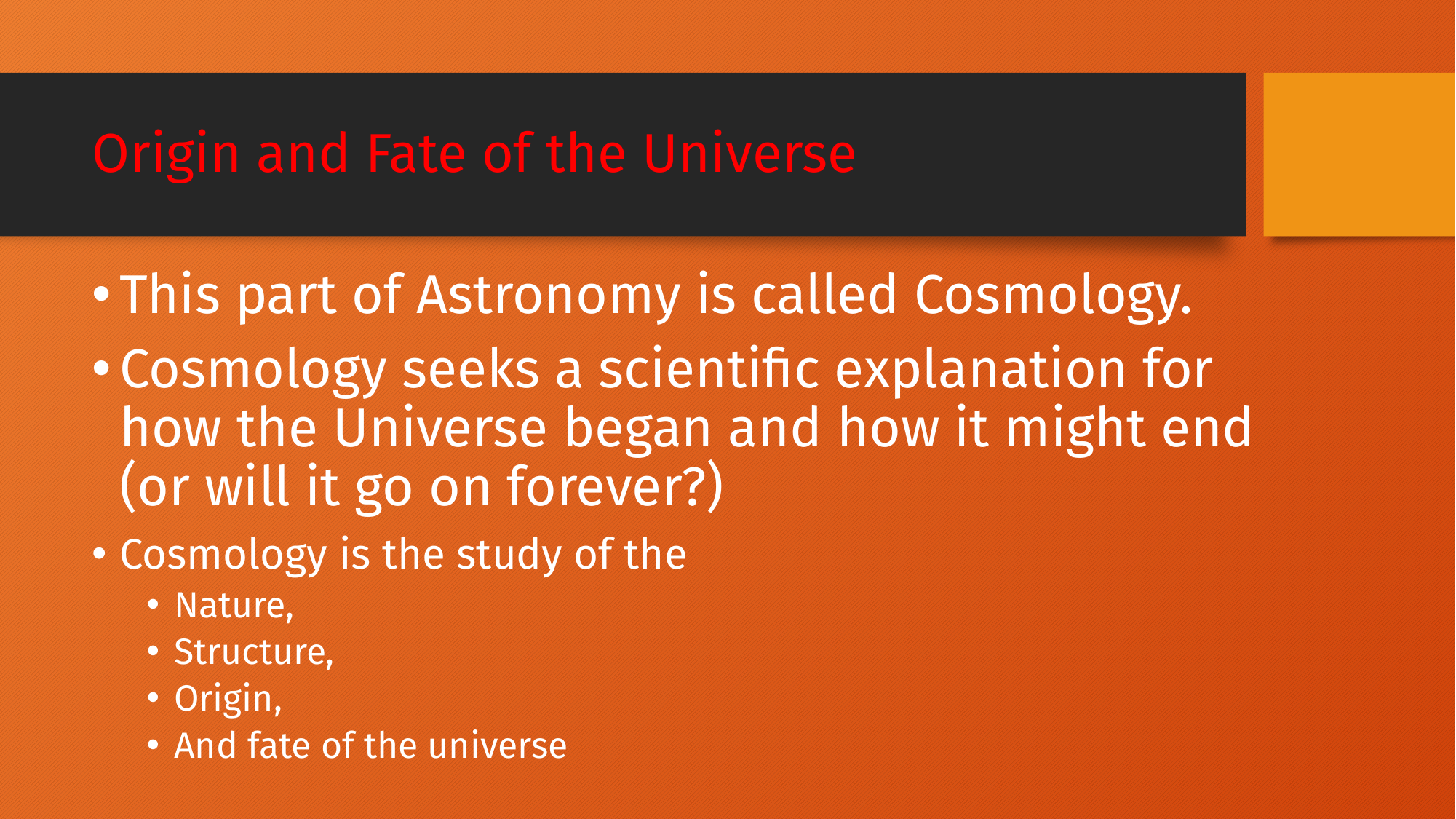

# Origin and Fate of the Universe
This part of Astronomy is called Cosmology.
Cosmology seeks a scientific explanation for how the Universe began and how it might end (or will it go on forever?)
Cosmology is the study of the
Nature,
Structure,
Origin,
And fate of the universe